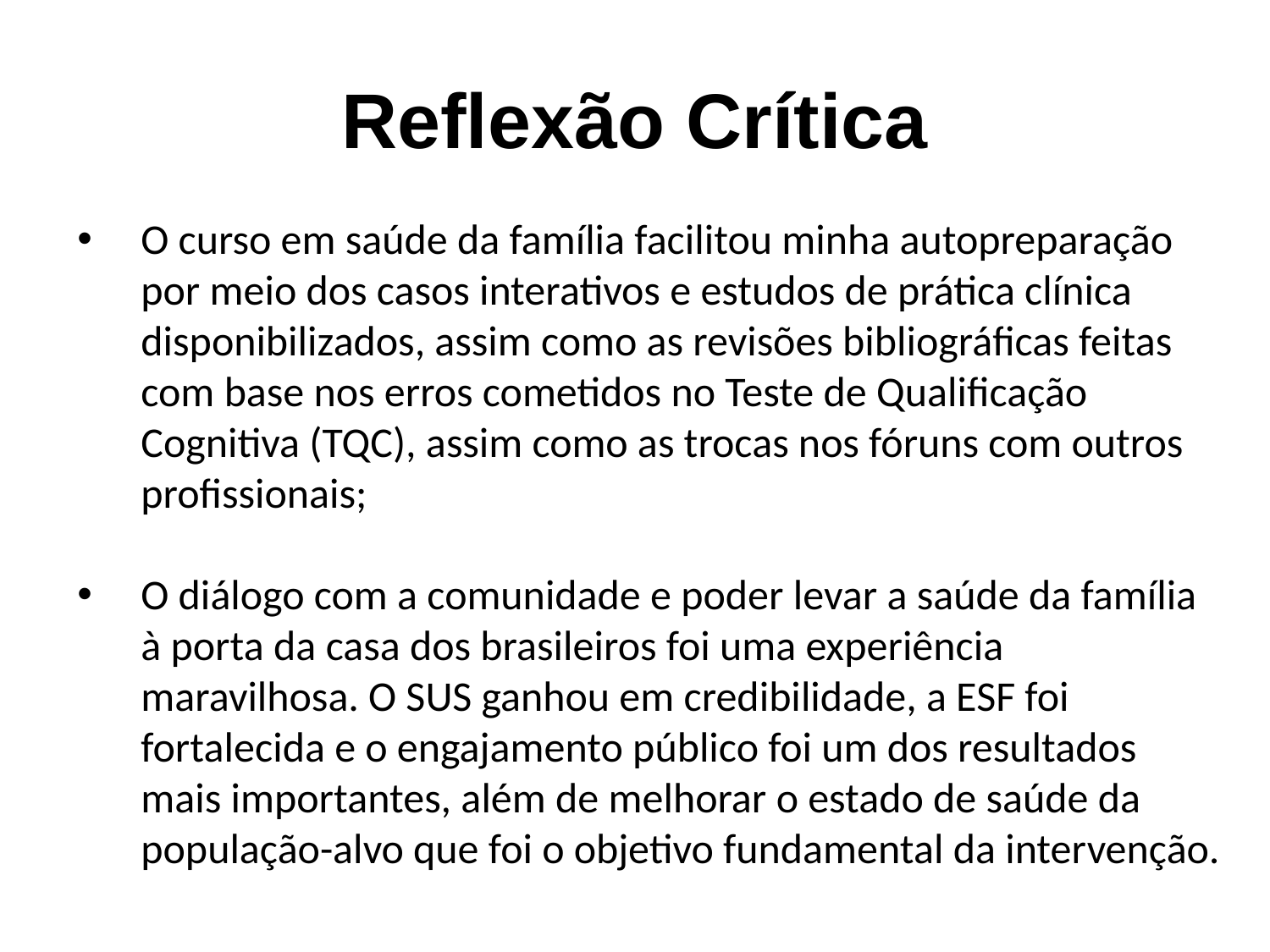

# Reflexão Crítica
O curso em saúde da família facilitou minha autopreparação por meio dos casos interativos e estudos de prática clínica disponibilizados, assim como as revisões bibliográficas feitas com base nos erros cometidos no Teste de Qualificação Cognitiva (TQC), assim como as trocas nos fóruns com outros profissionais;

O diálogo com a comunidade e poder levar a saúde da família à porta da casa dos brasileiros foi uma experiência maravilhosa. O SUS ganhou em credibilidade, a ESF foi fortalecida e o engajamento público foi um dos resultados mais importantes, além de melhorar o estado de saúde da população-alvo que foi o objetivo fundamental da intervenção.